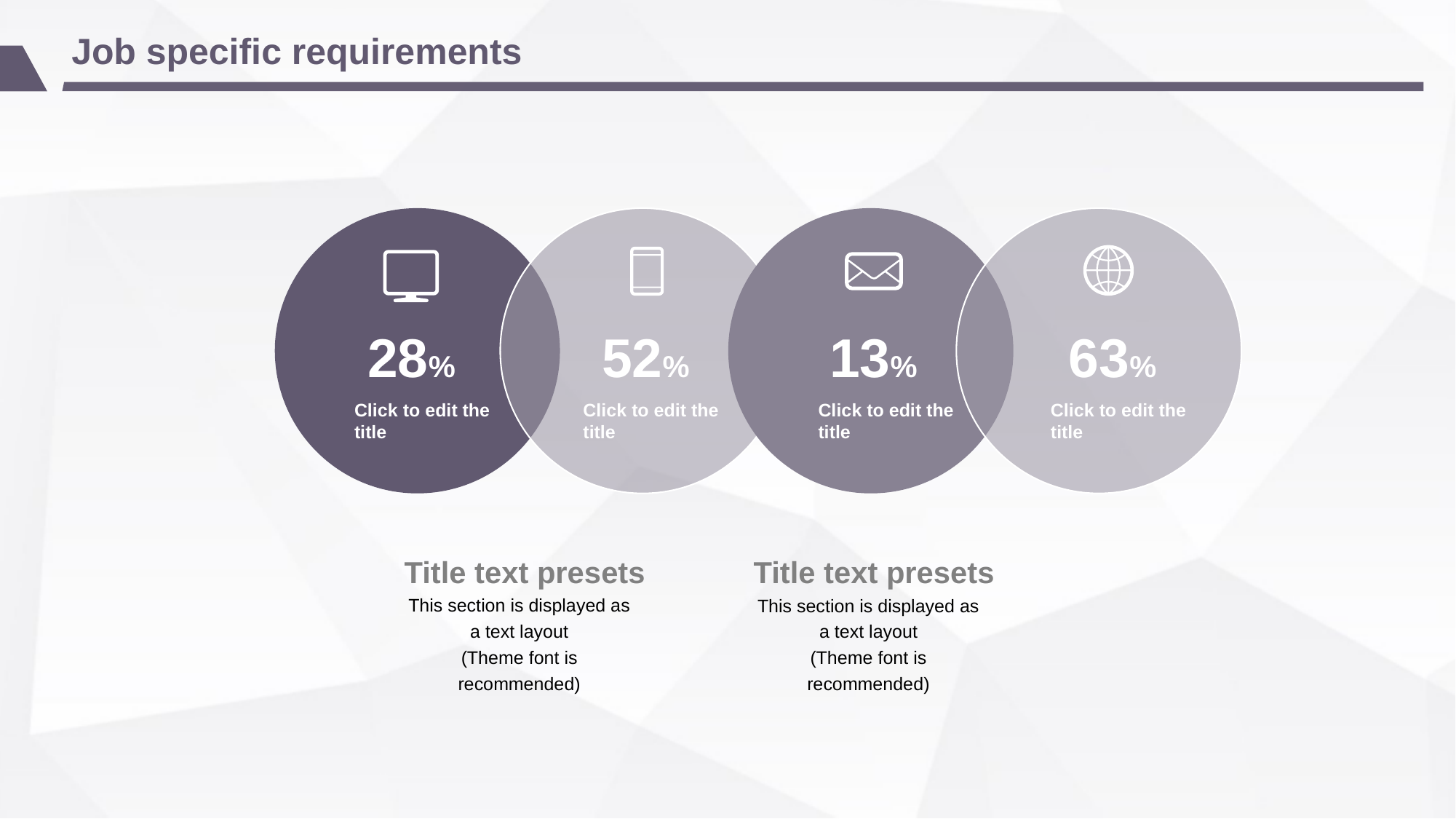

Job specific requirements

13%
63%
28%
52%
Click to edit the title
Click to edit the title
Click to edit the title
Click to edit the title
Title text presets
This section is displayed as a text layout
(Theme font is recommended)
Title text presets
This section is displayed as a text layout
(Theme font is recommended)